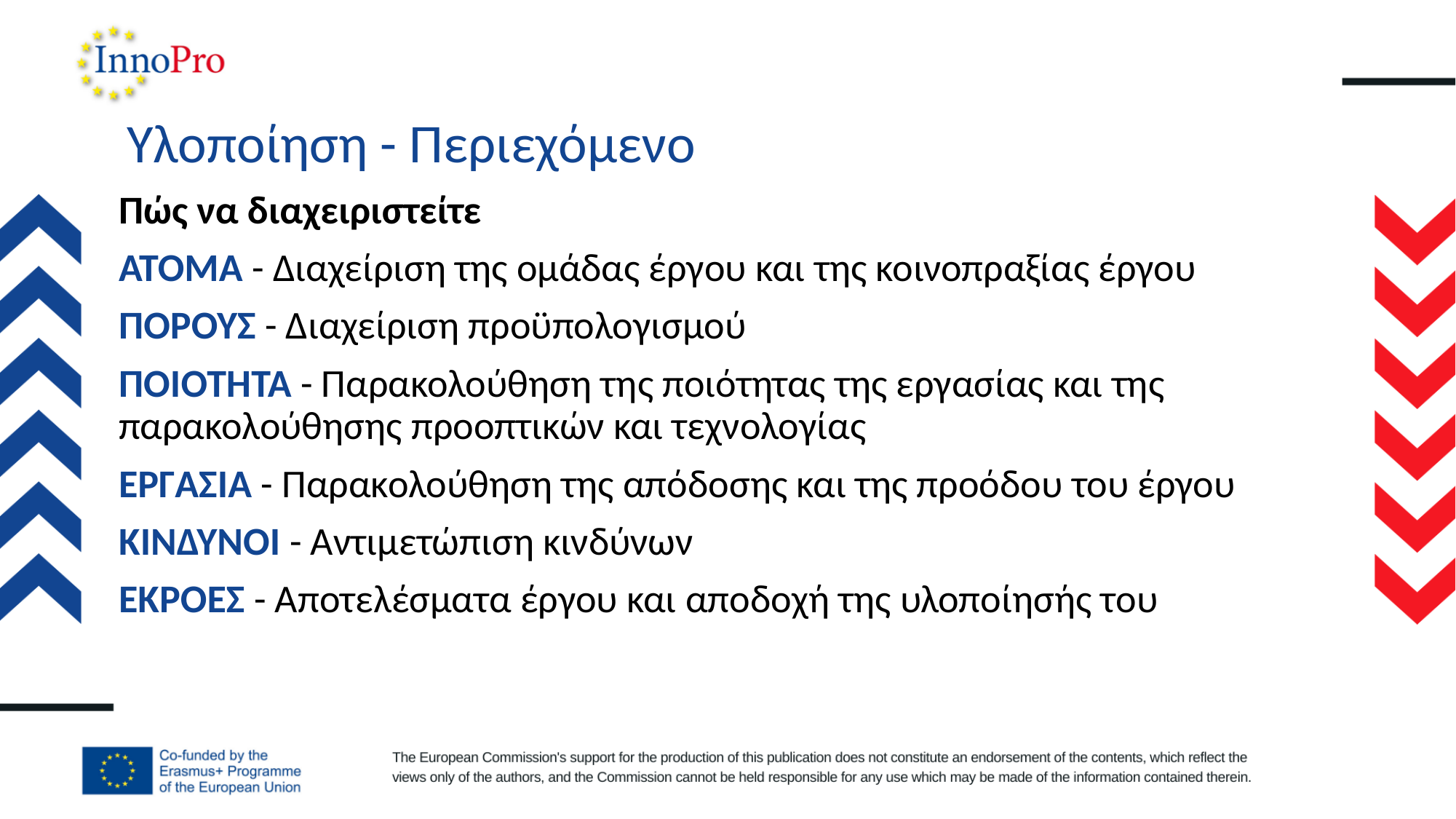

# Υλοποίηση - Περιεχόμενο
Πώς να διαχειριστείτε
ΑΤΟΜΑ - Διαχείριση της ομάδας έργου και της κοινοπραξίας έργου
ΠΌΡΟΥΣ - Διαχείριση προϋπολογισμού
ΠΟΙΌΤΗΤΑ - Παρακολούθηση της ποιότητας της εργασίας και της παρακολούθησης προοπτικών και τεχνολογίας
ΕΡΓΑΣΊΑ - Παρακολούθηση της απόδοσης και της προόδου του έργου
ΚΙΝΔΥΝΟΙ - Αντιμετώπιση κινδύνων
ΕΚΡΟΕΣ - Αποτελέσματα έργου και αποδοχή της υλοποίησής του